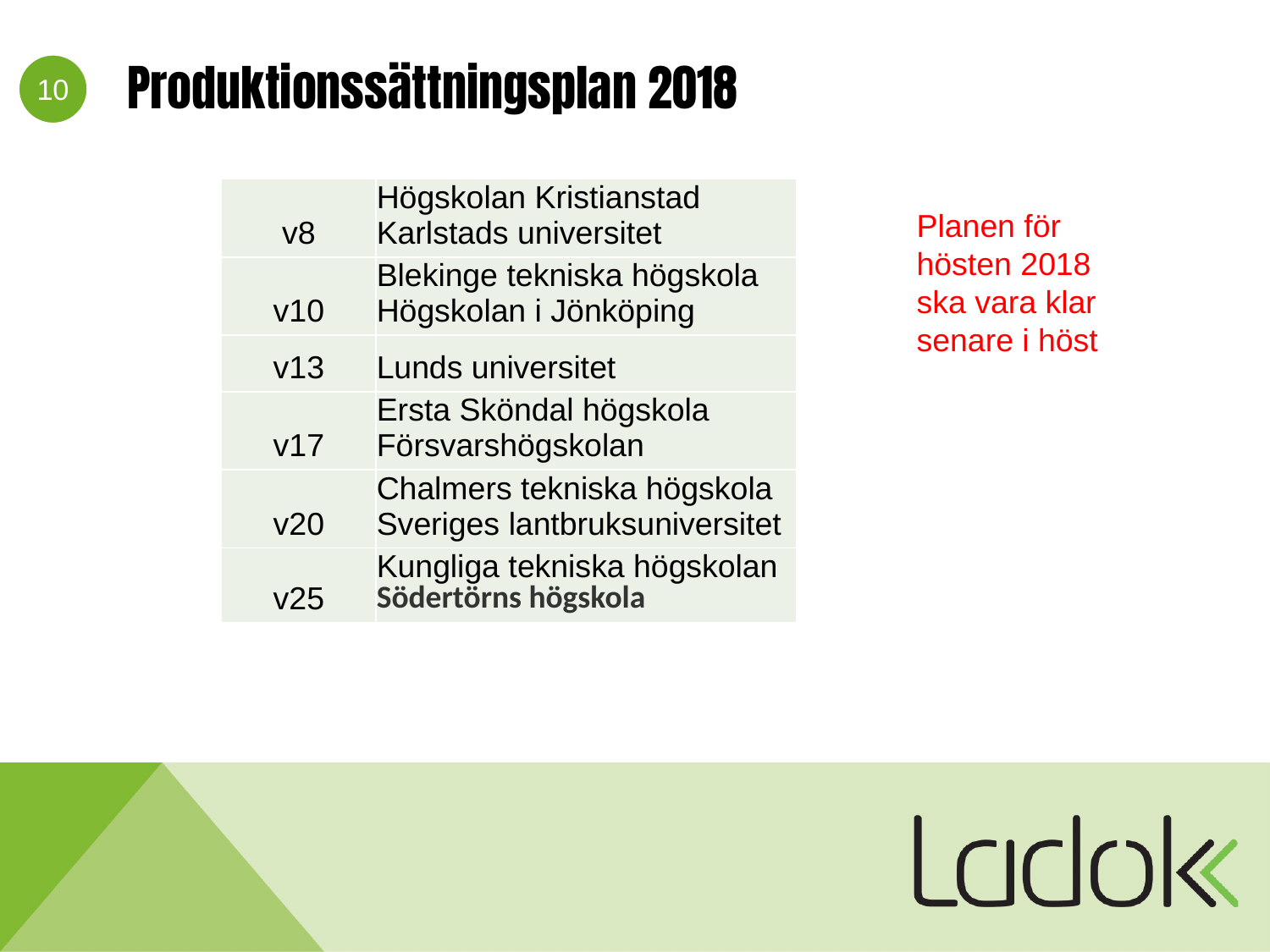

# Produktionssättningsplan 2018
| v8 | Högskolan Kristianstad Karlstads universitet |
| --- | --- |
| v10 | Blekinge tekniska högskola Högskolan i Jönköping |
| v13 | Lunds universitet |
| v17 | Ersta Sköndal högskola Försvarshögskolan |
| v20 | Chalmers tekniska högskola Sveriges lantbruksuniversitet |
| v25 | Kungliga tekniska högskolan Södertörns högskola |
Planen för hösten 2018 ska vara klar senare i höst